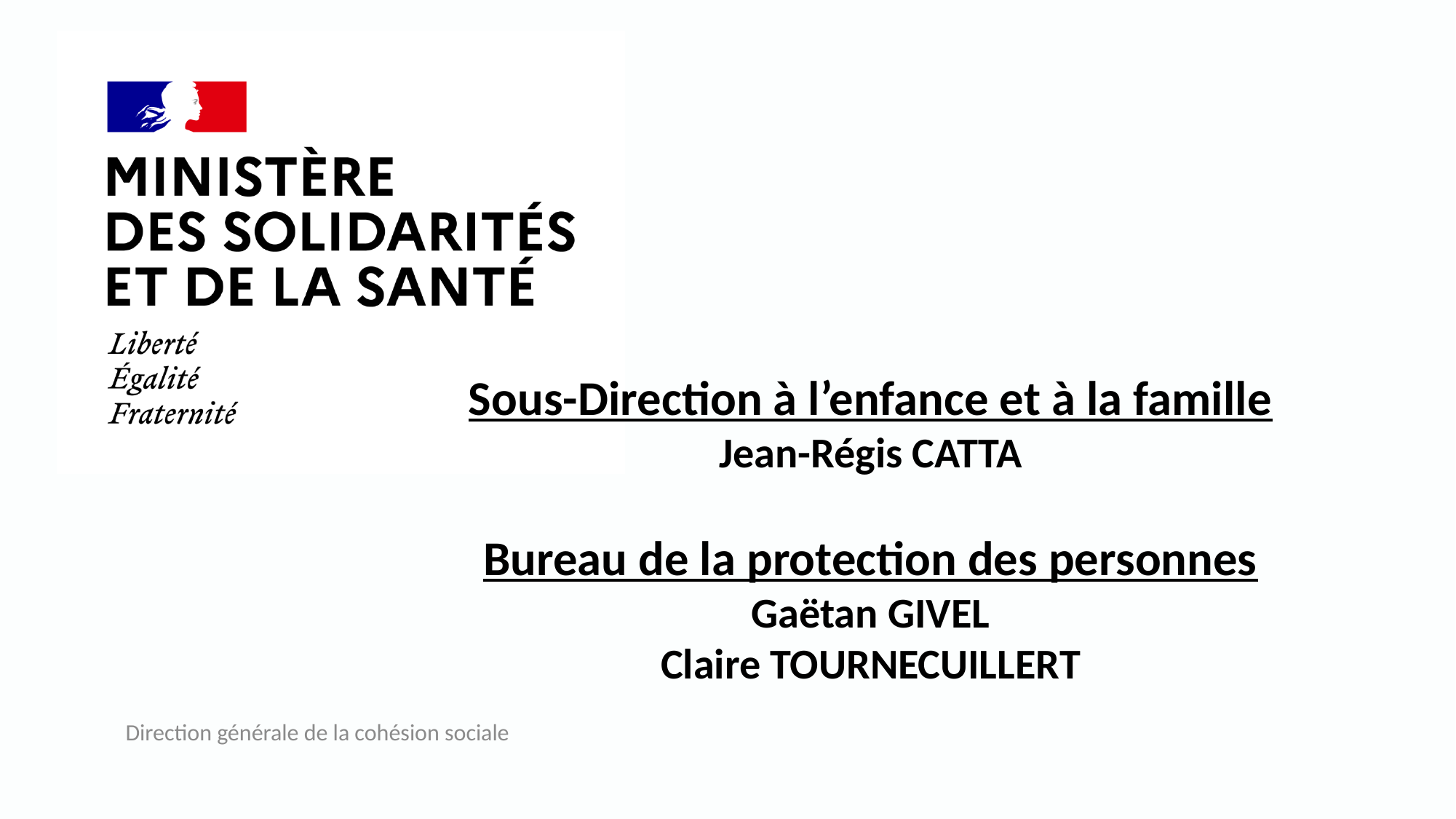

#
Sous-Direction à l’enfance et à la famille
Jean-Régis CATTA

Bureau de la protection des personnes
Gaëtan GIVEL
Claire TOURNECUILLERT
Direction générale de la cohésion sociale
16/08/2022
2